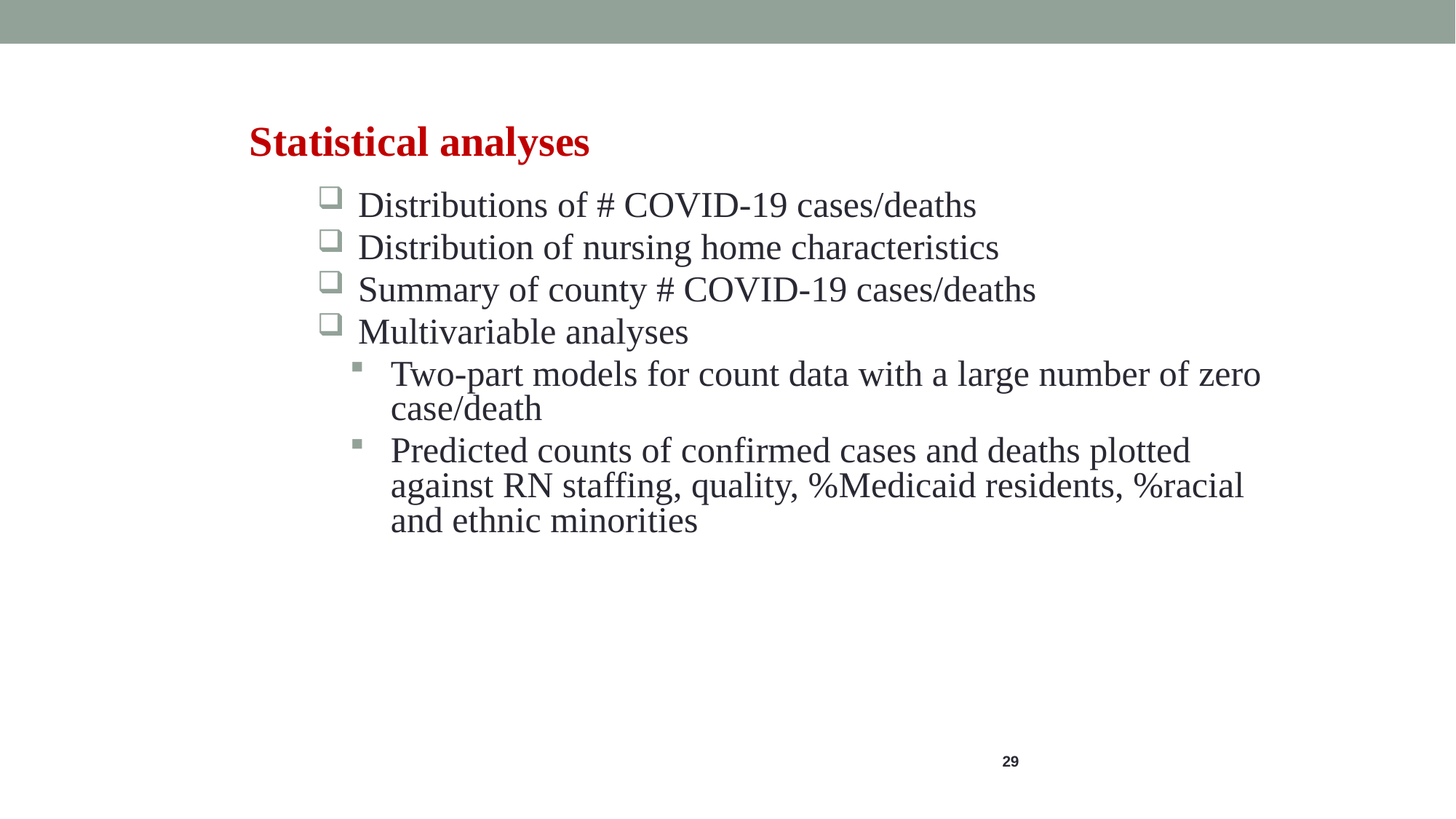

Statistical analyses

Distributions of # COVID-19 cases/deaths
Distribution of nursing home characteristics
Summary of county # COVID-19 cases/deaths
Multivariable analyses
Two-part models for count data with a large number of zero case/death
Predicted counts of confirmed cases and deaths plotted against RN staffing, quality, %Medicaid residents, %racial and ethnic minorities
29